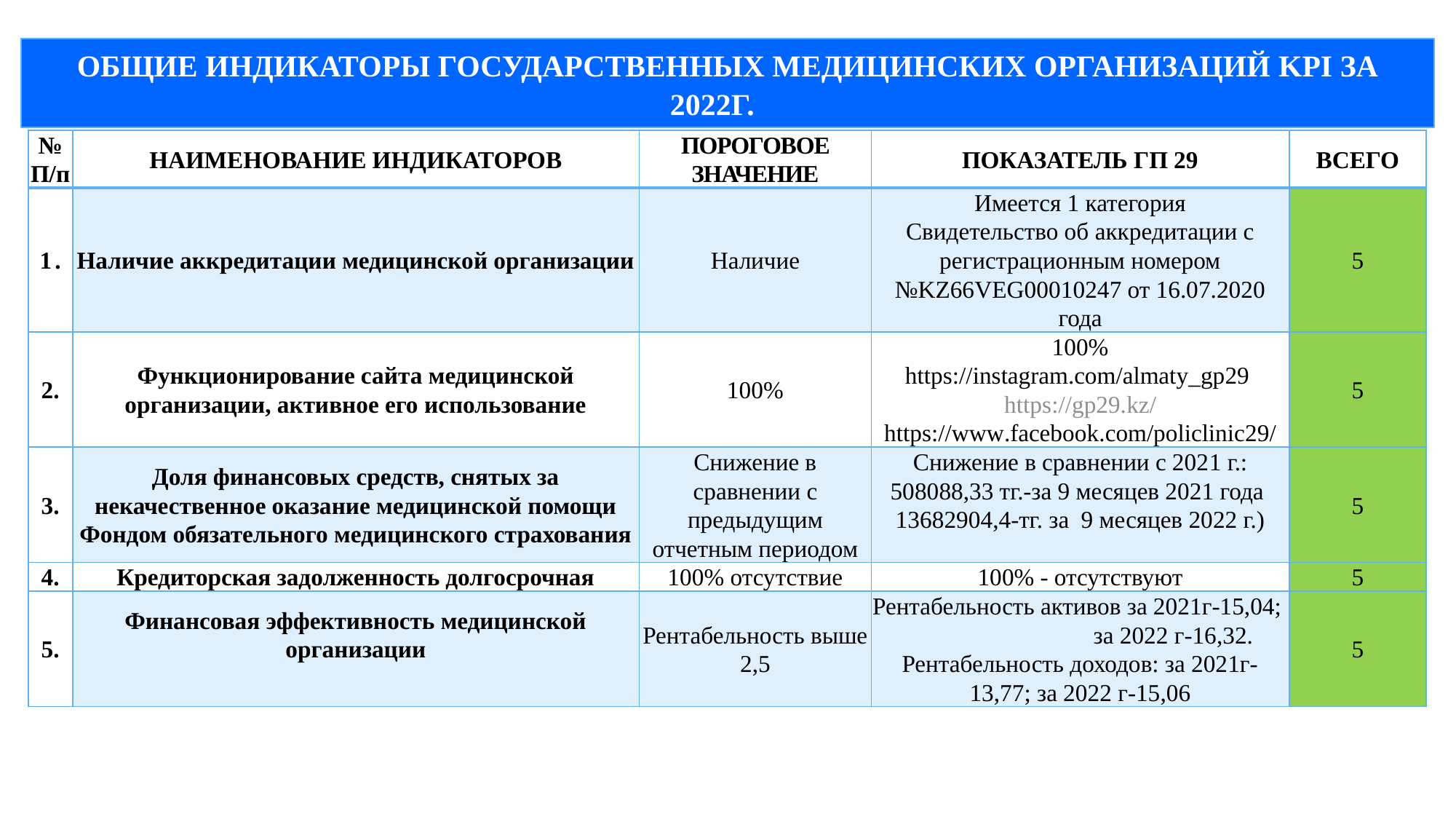

ОБЩИЕ ИНДИКАТОРЫ ГОСУДАРСТВЕННЫХ МЕДИЦИНСКИХ ОРГАНИЗАЦИЙ KPI ЗА 2022Г.
| № П/п | НАИМЕНОВАНИЕ ИНДИКАТОРОВ | ПОРОГОВОЕ ЗНАЧЕНИЕ | ПОКАЗАТЕЛЬ ГП 29 | ВСЕГО |
| --- | --- | --- | --- | --- |
| 1. | Наличие аккредитации медицинской организации | Наличие | Имеется 1 категория Свидетельство об аккредитации с регистрационным номером №KZ66VEG00010247 от 16.07.2020 года | 5 |
| 2. | Функционирование сайта медицинской организации, активное его использование | 100% | 100% https://instagram.com/almaty\_gp29 https://gp29.kz/ https://www.facebook.com/policlinic29/ | 5 |
| 3. | Доля финансовых средств, снятых за некачественное оказание медицинской помощи Фондом обязательного медицинского страхования | Снижение в сравнении с предыдущим отчетным периодом | Снижение в сравнении с 2021 г.: 508088,33 тг.-за 9 месяцев 2021 года 13682904,4-тг. за 9 месяцев 2022 г.) | 5 |
| 4. | Кредиторская задолженность долгосрочная | 100% отсутствие | 100% - отсутствуют | 5 |
| 5. | Финансовая эффективность медицинской организации | Рентабельность выше 2,5 | Рентабельность активов за 2021г-15,04; за 2022 г-16,32. Рентабельность доходов: за 2021г-13,77; за 2022 г-15,06 | 5 |
Из 15 общих индикаторов – не достигнут-1,   достигнут-14 индикаторов (93,3%) – 69 баллов